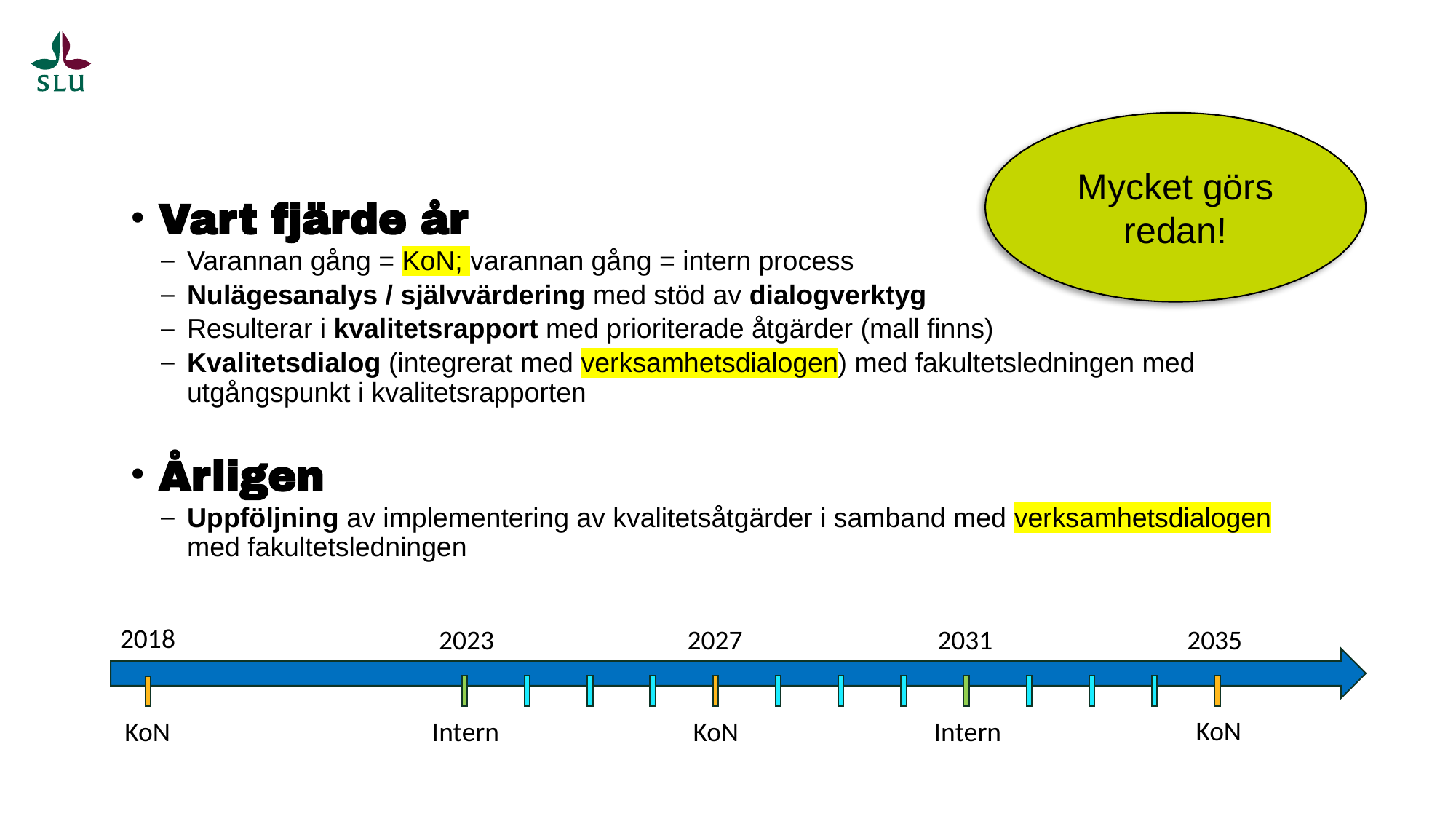

Mycket görs redan!
Vart fjärde år
Varannan gång = KoN; varannan gång = intern process
Nulägesanalys / självvärdering med stöd av dialogverktyg
Resulterar i kvalitetsrapport med prioriterade åtgärder (mall finns)
Kvalitetsdialog (integrerat med verksamhetsdialogen) med fakultetsledningen med utgångspunkt i kvalitetsrapporten

Årligen
Uppföljning av implementering av kvalitetsåtgärder i samband med verksamhetsdialogen med fakultetsledningen

2018
2023
2031
2035
2027

KoN
KoN
KoN
Intern
Intern